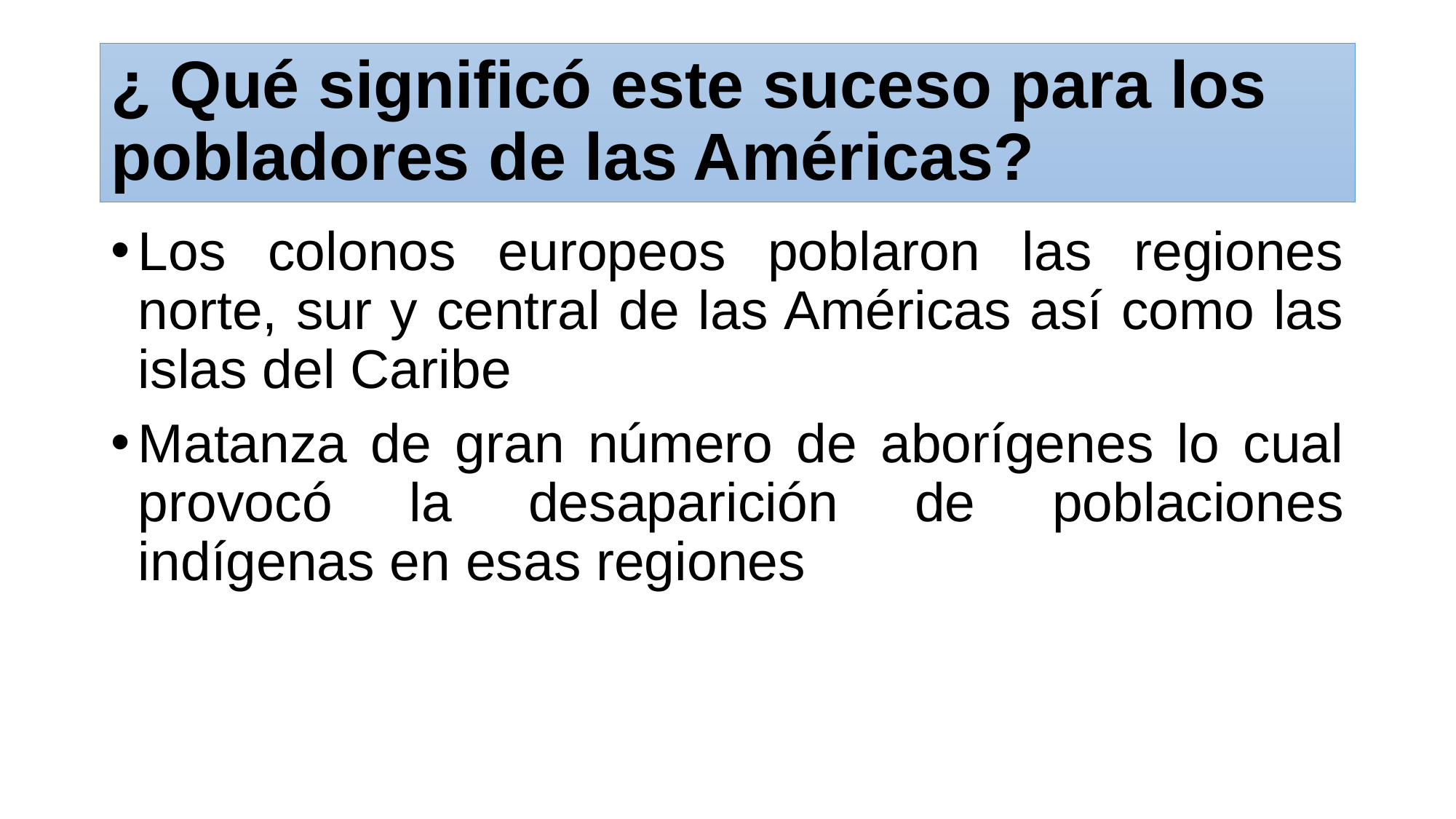

# ¿ Qué significó este suceso para los pobladores de las Américas?
Los colonos europeos poblaron las regiones norte, sur y central de las Américas así como las islas del Caribe
Matanza de gran número de aborígenes lo cual provocó la desaparición de poblaciones indígenas en esas regiones